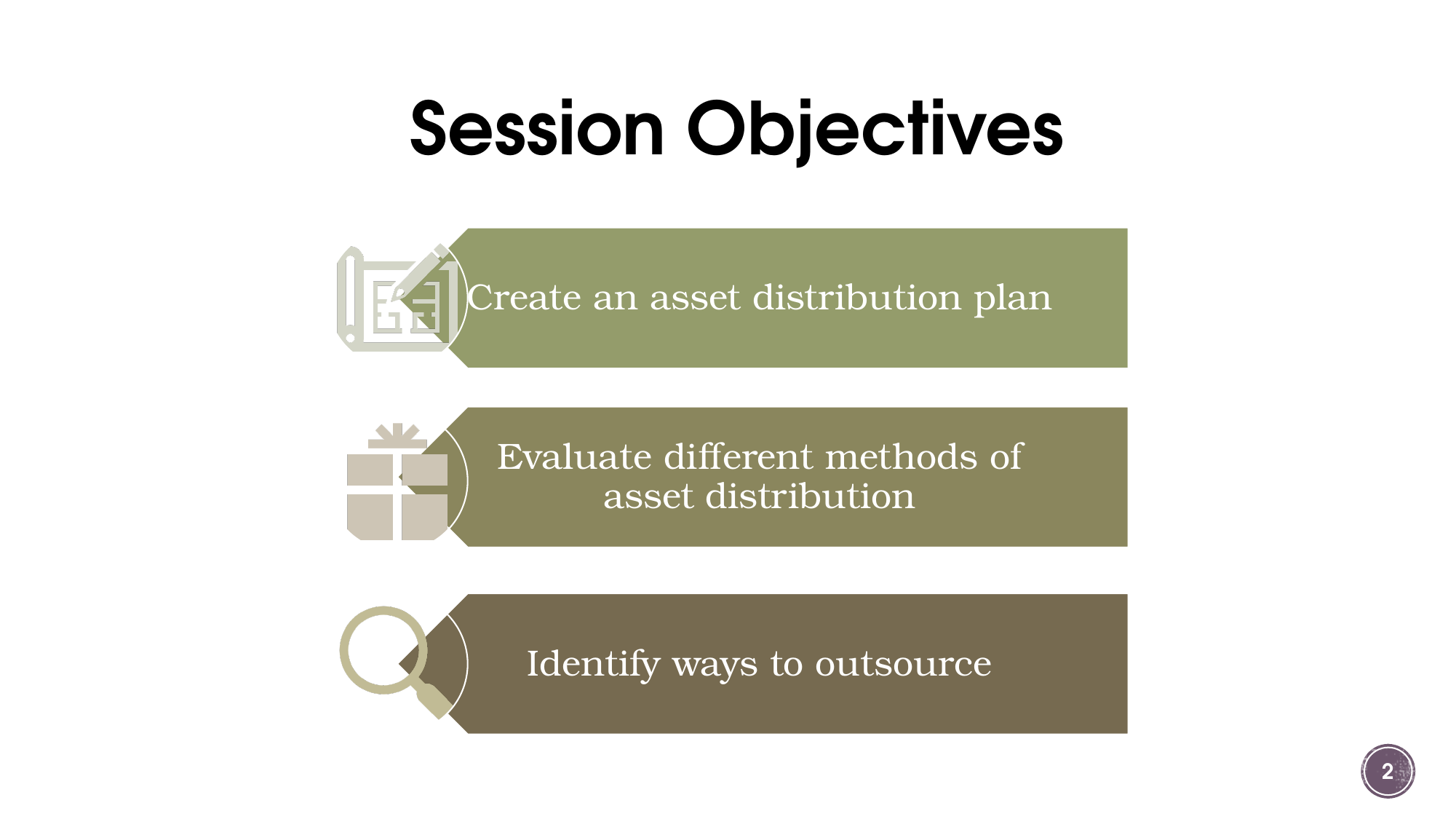

# Session Objectives
Create an asset distribution plan
Evaluate different methods of asset distribution
Identify ways to outsource
2